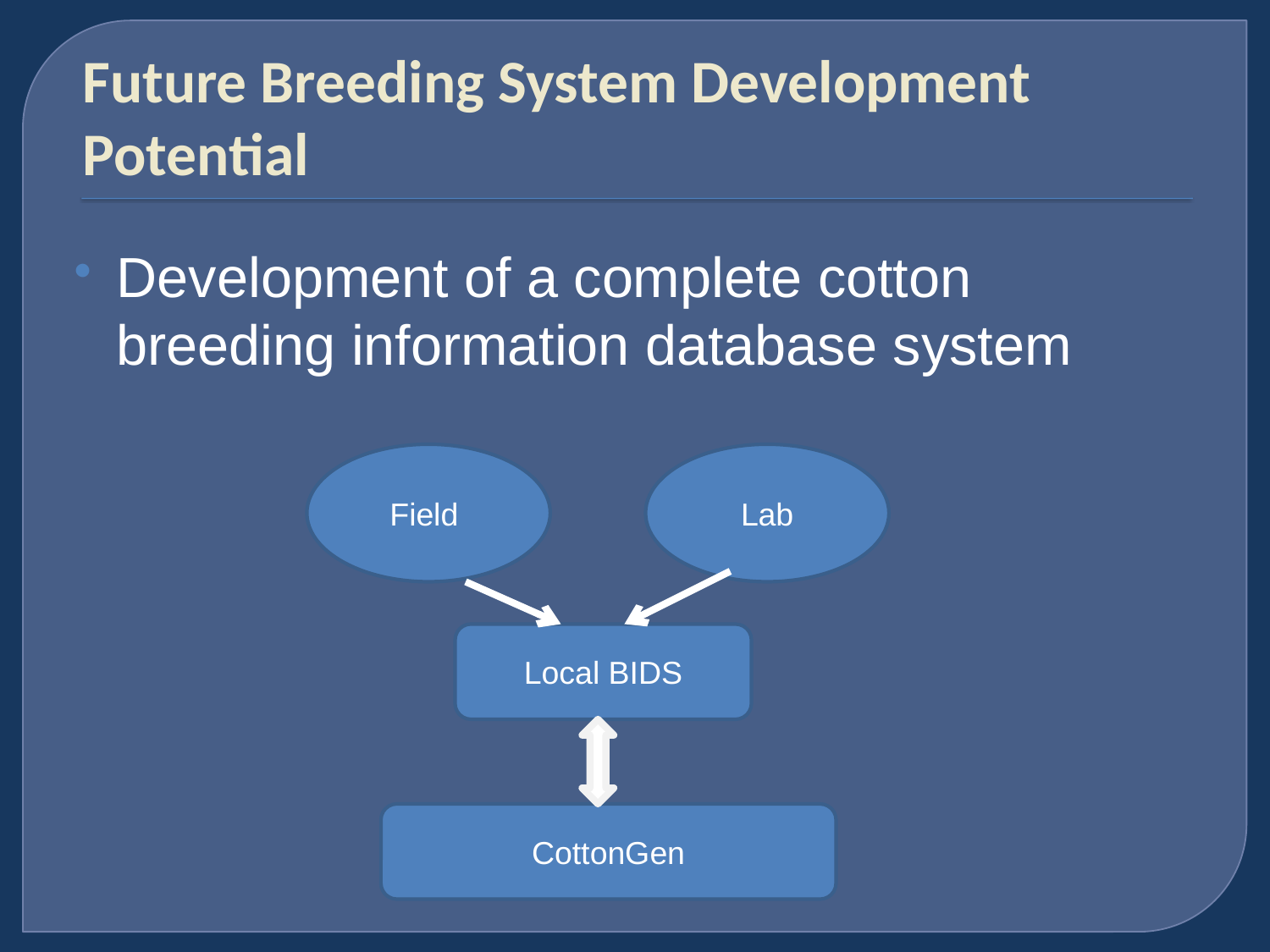

# Future Breeding System Development Potential

Development of a complete cotton breeding information database system

Field
Lab
Local BIDS

CottonGen